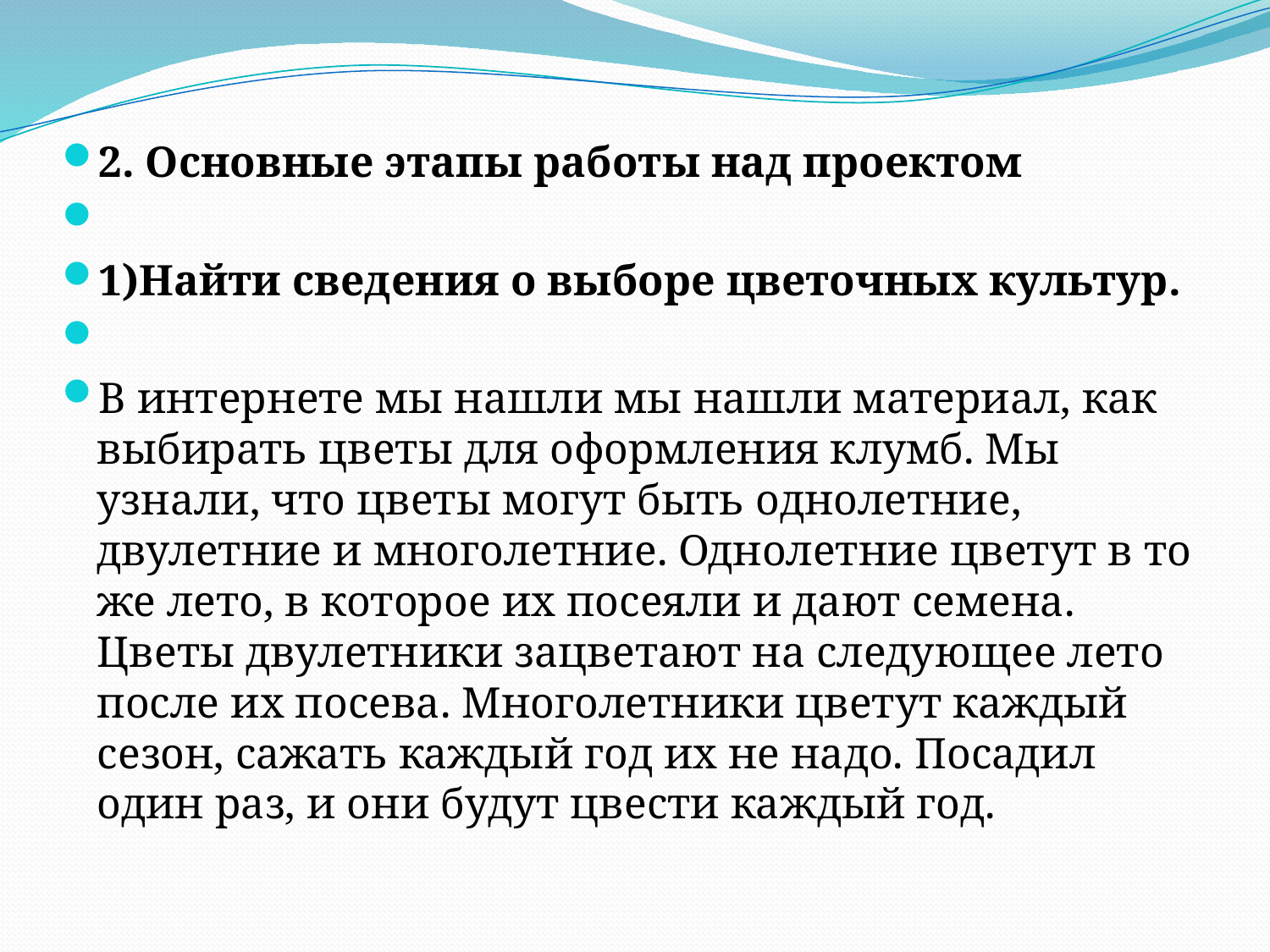

#
2. Основные этапы работы над проектом

1)Найти сведения о выборе цветочных культур.

В интернете мы нашли мы нашли материал, как выбирать цветы для оформления клумб. Мы узнали, что цветы могут быть однолетние, двулетние и многолетние. Однолетние цветут в то же лето, в которое их посеяли и дают семена. Цветы двулетники зацветают на следующее лето после их посева. Многолетники цветут каждый сезон, сажать каждый год их не надо. Посадил один раз, и они будут цвести каждый год.